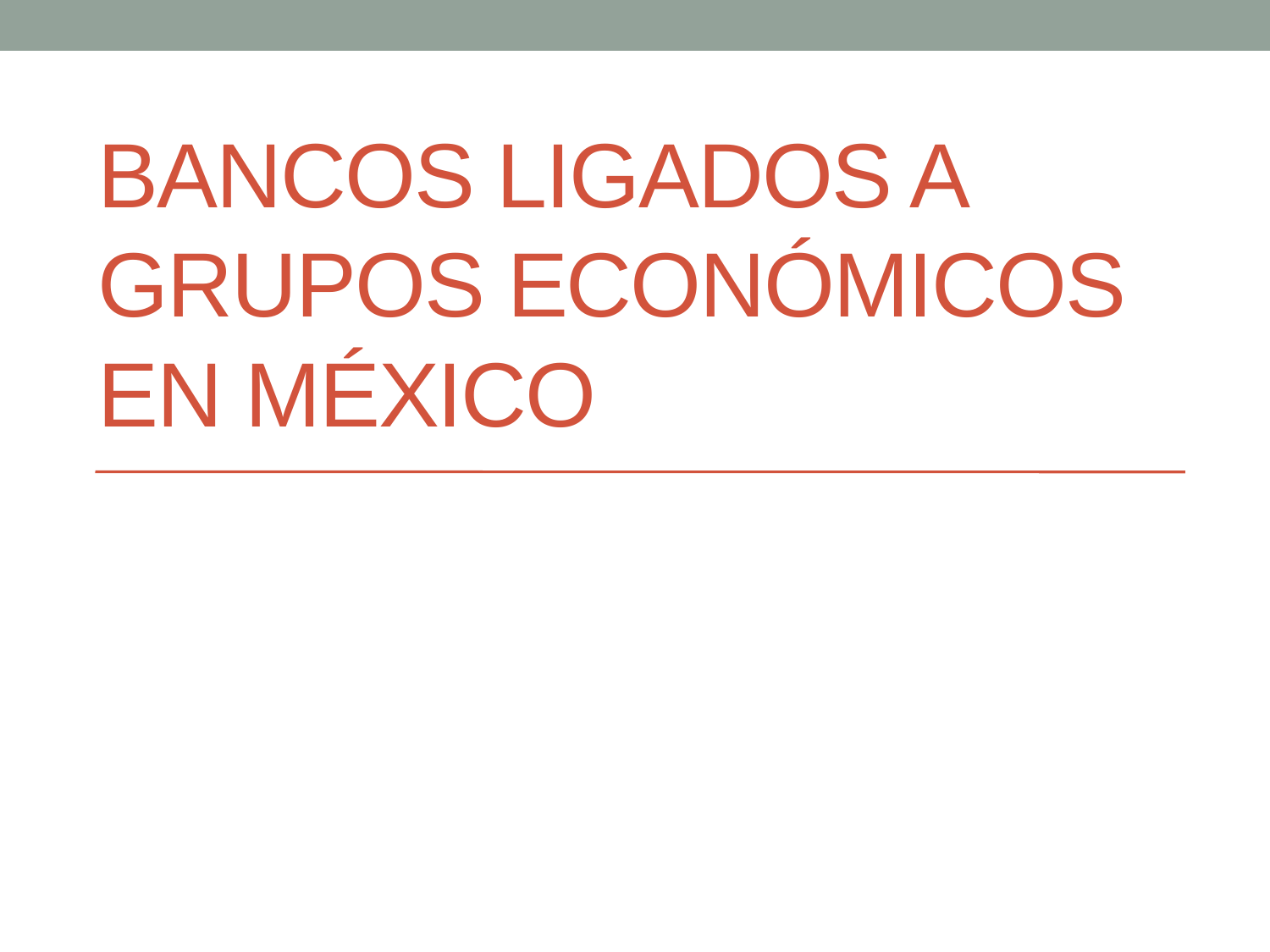

# Bancos ligados a grupos económicos en México